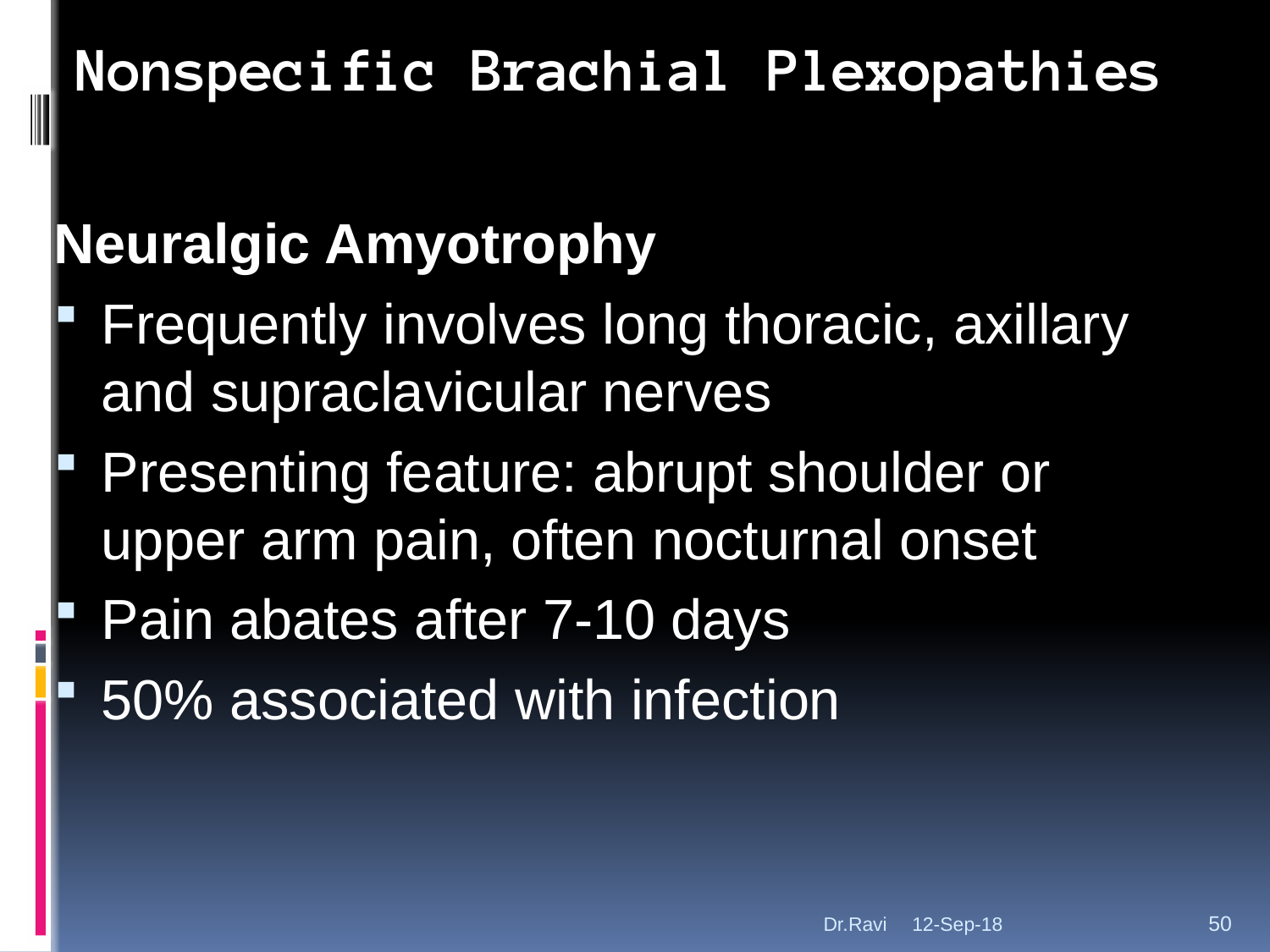

# Nonspecific Brachial Plexopathies
Neuralgic Amyotrophy
Frequently involves long thoracic, axillary and supraclavicular nerves
Presenting feature: abrupt shoulder or upper arm pain, often nocturnal onset
Pain abates after 7-10 days
50% associated with infection
Dr.Ravi
12-Sep-18
50